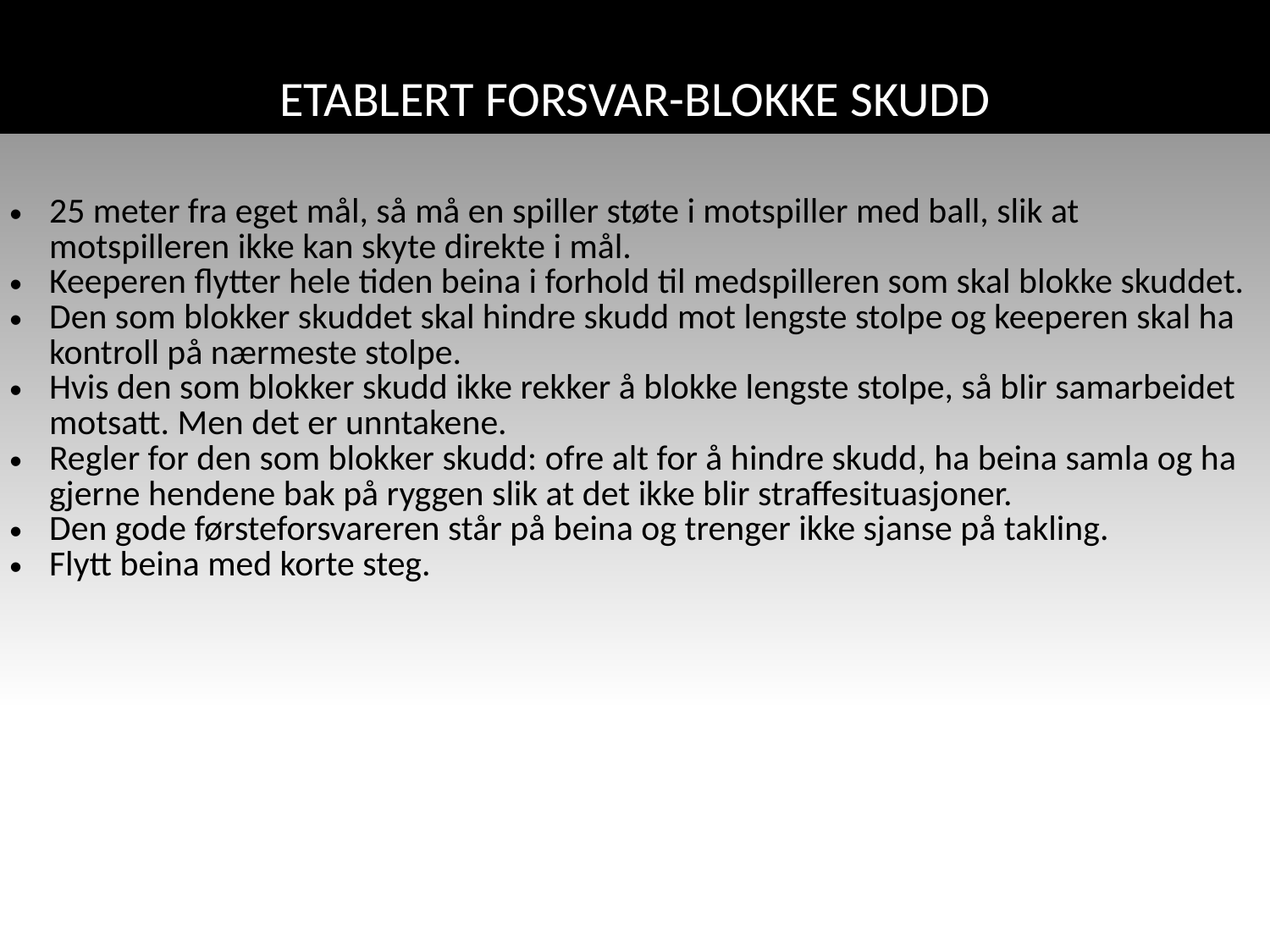

# ETABLERT FORSVAR-BLOKKE SKUDD
| 25 meter fra eget mål, så må en spiller støte i motspiller med ball, slik at motspilleren ikke kan skyte direkte i mål. Keeperen flytter hele tiden beina i forhold til medspilleren som skal blokke skuddet. Den som blokker skuddet skal hindre skudd mot lengste stolpe og keeperen skal ha kontroll på nærmeste stolpe. Hvis den som blokker skudd ikke rekker å blokke lengste stolpe, så blir samarbeidet motsatt. Men det er unntakene. Regler for den som blokker skudd: ofre alt for å hindre skudd, ha beina samla og ha gjerne hendene bak på ryggen slik at det ikke blir straffesituasjoner. Den gode førsteforsvareren står på beina og trenger ikke sjanse på takling. Flytt beina med korte steg. |
| --- |